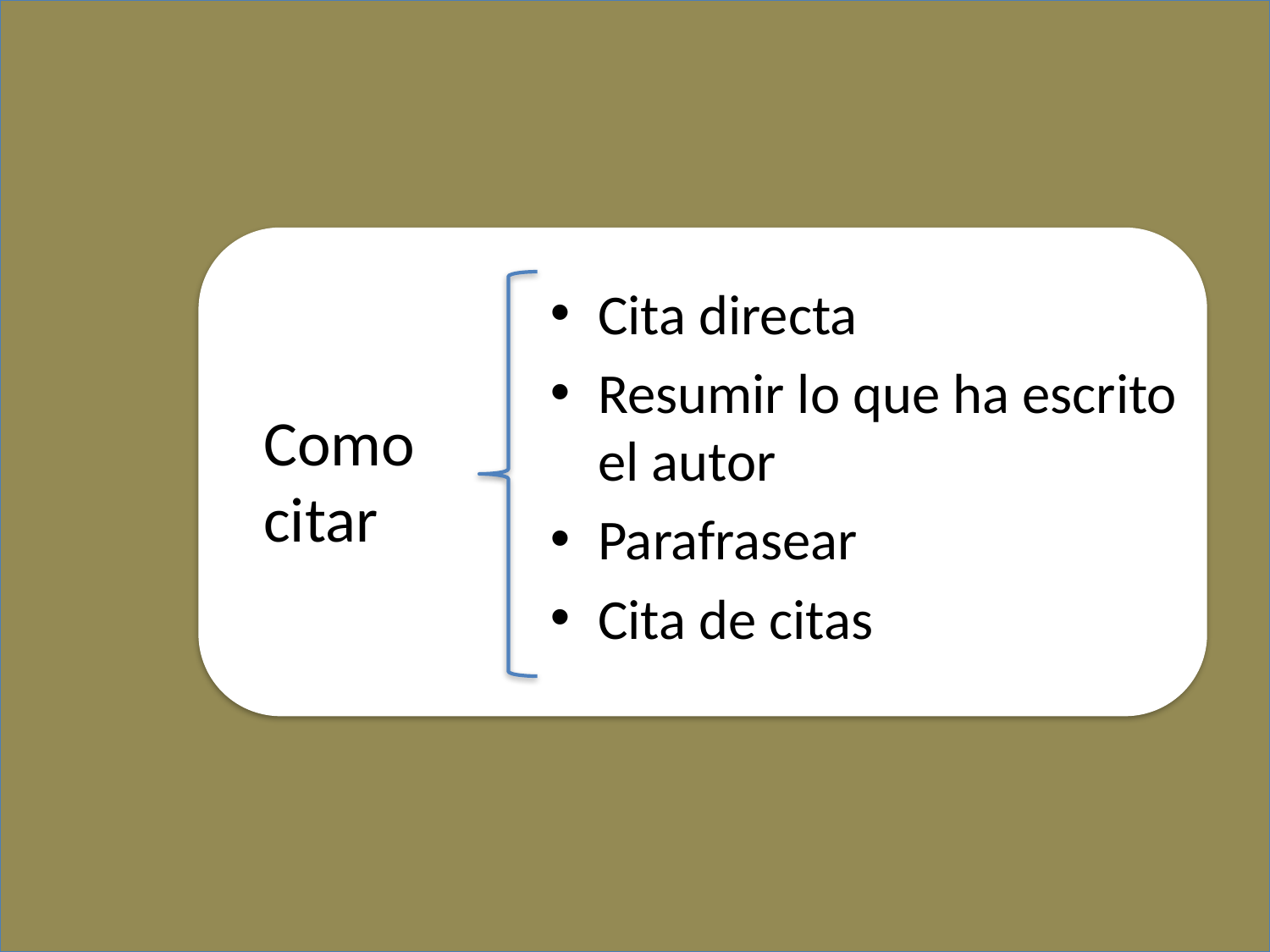

Cita directa
Resumir lo que ha escrito el autor
Parafrasear
Cita de citas
Como citar